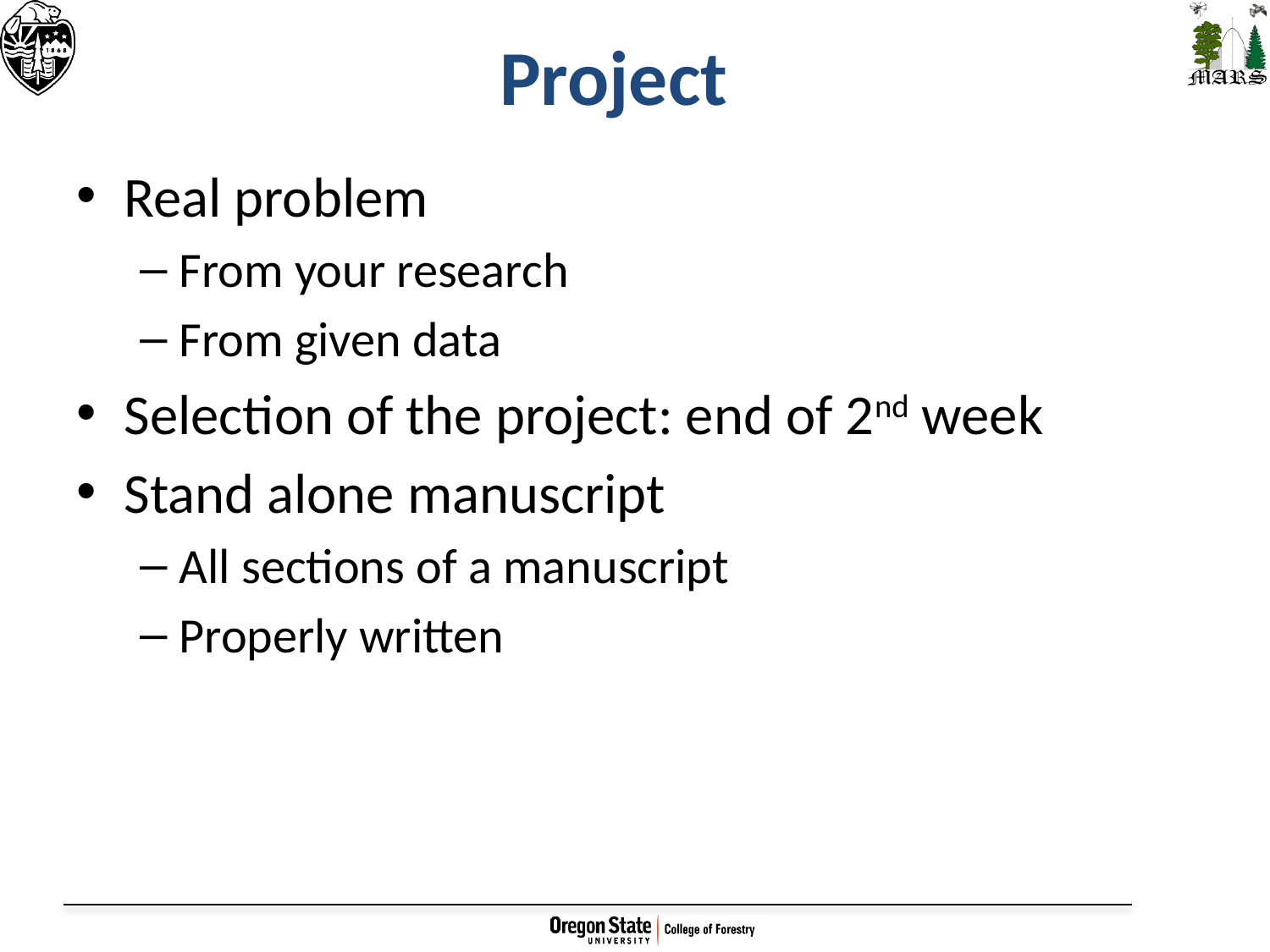

# Project
Real problem
From your research
From given data
Selection of the project: end of 2nd week
Stand alone manuscript
All sections of a manuscript
Properly written